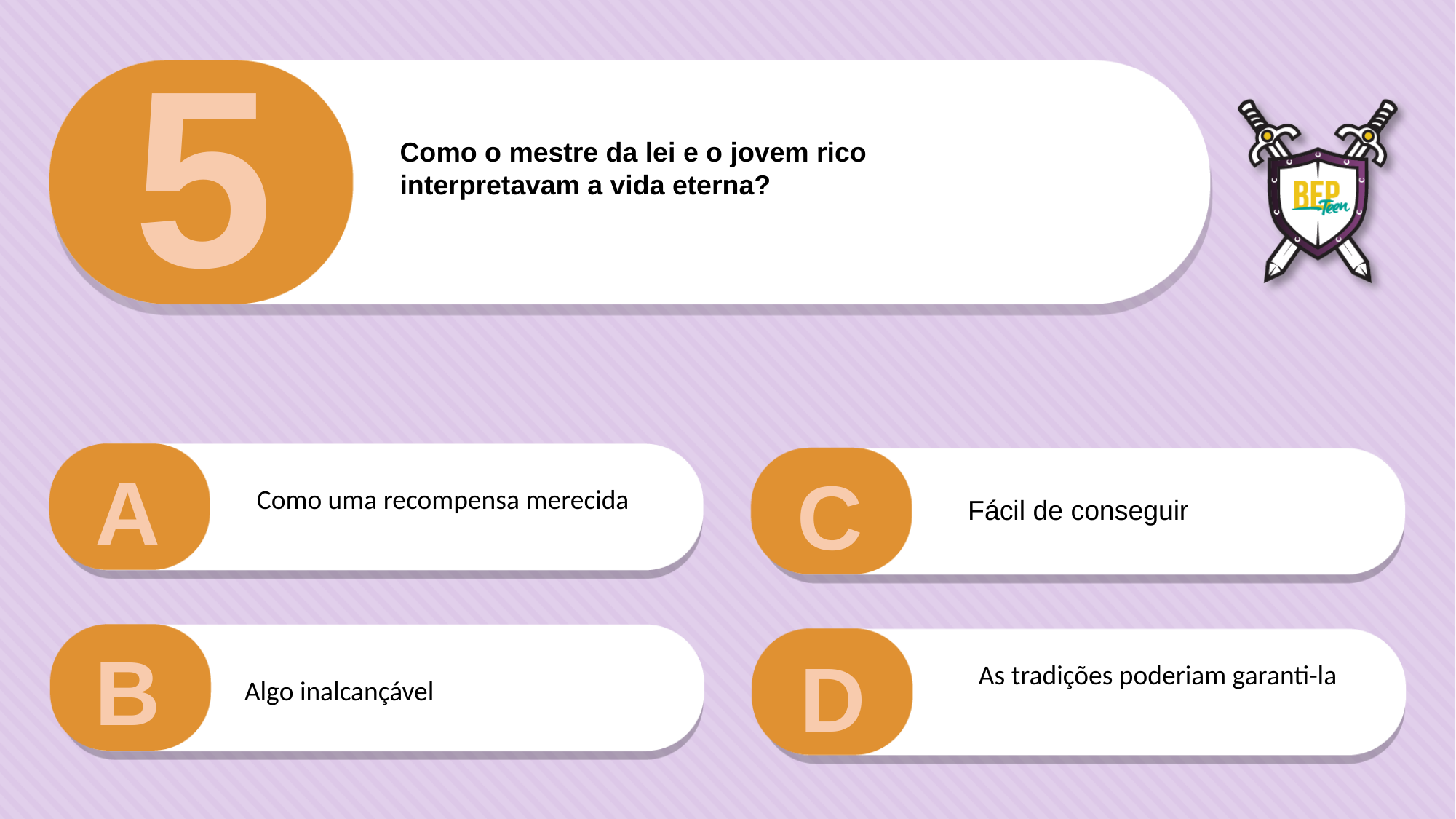

5
Como o mestre da lei e o jovem rico
interpretavam a vida eterna?
A
C
Como uma recompensa merecida
Fácil de conseguir
B
D
As tradições poderiam garanti-la
Algo inalcançável